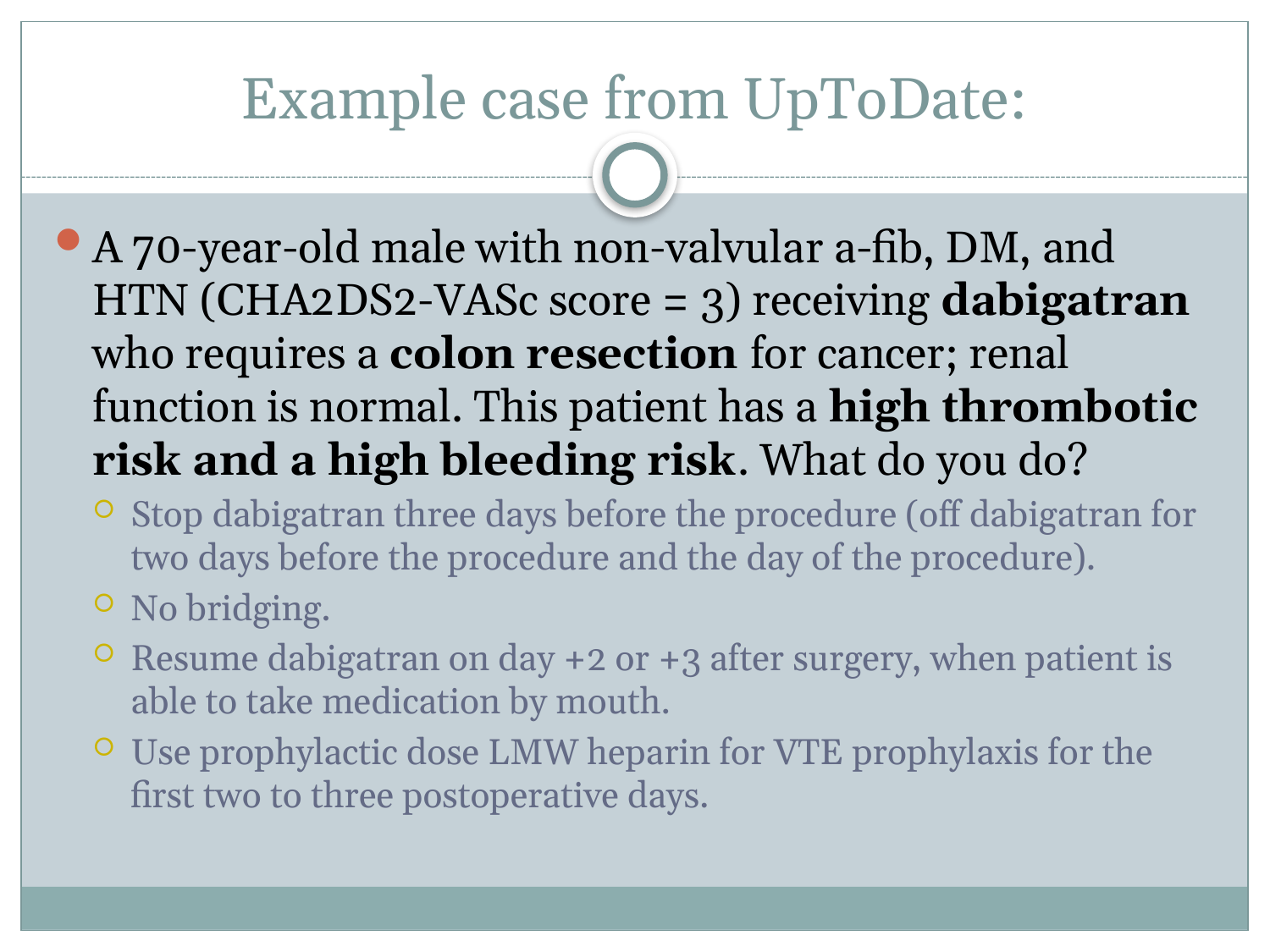

# Example case from UpToDate:
A 70-year-old male with non-valvular a-fib, DM, and HTN (CHA2DS2-VASc score = 3) receiving dabigatran who requires a colon resection for cancer; renal function is normal. This patient has a high thrombotic risk and a high bleeding risk. What do you do?
Stop dabigatran three days before the procedure (off dabigatran for two days before the procedure and the day of the procedure).
No bridging.
Resume dabigatran on day +2 or +3 after surgery, when patient is able to take medication by mouth.
Use prophylactic dose LMW heparin for VTE prophylaxis for the first two to three postoperative days.